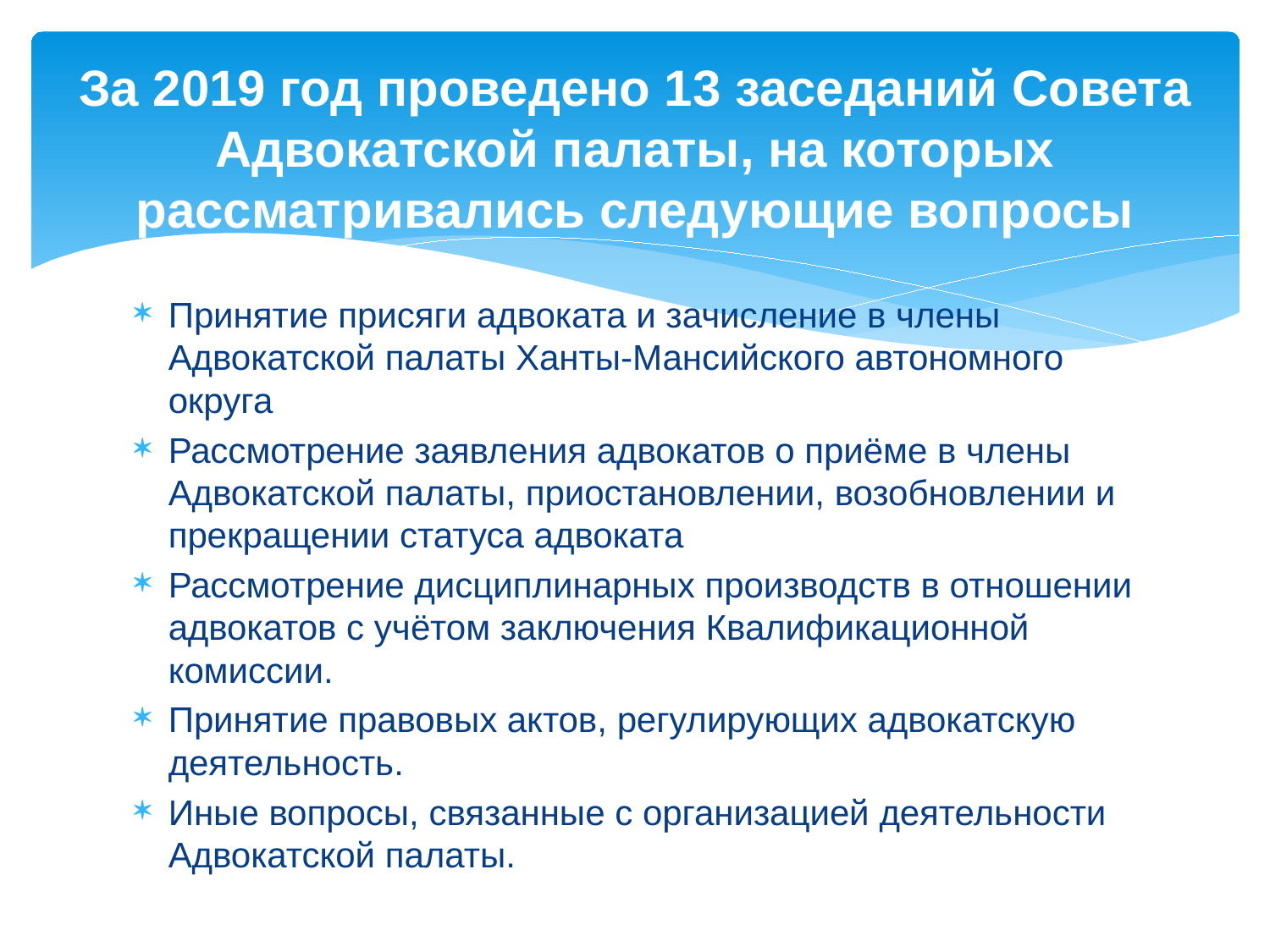

# За 2019 год проведено 13 заседаний Совета Адвокатской палаты, на которых рассматривались следующие вопросы
Принятие присяги адвоката и зачисление в члены Адвокатской палаты Ханты-Мансийского автономного округа
Рассмотрение заявления адвокатов о приёме в члены Адвокатской палаты, приостановлении, возобновлении и прекращении статуса адвоката
Рассмотрение дисциплинарных производств в отношении адвокатов с учётом заключения Квалификационной комиссии.
Принятие правовых актов, регулирующих адвокатскую деятельность.
Иные вопросы, связанные с организацией деятельности Адвокатской палаты.